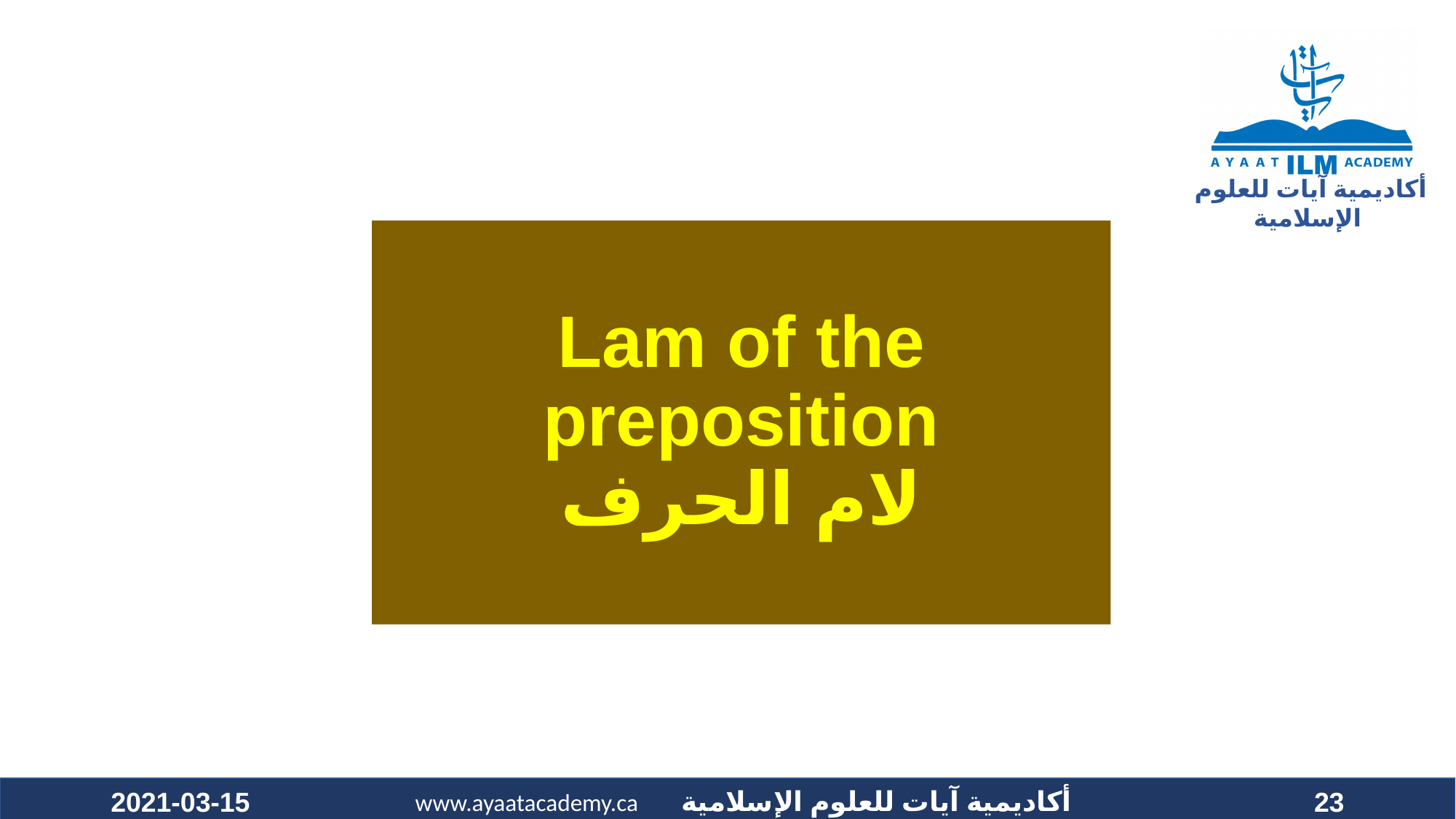

# Lam of the preposition لام الحرف
2021-03-15
23